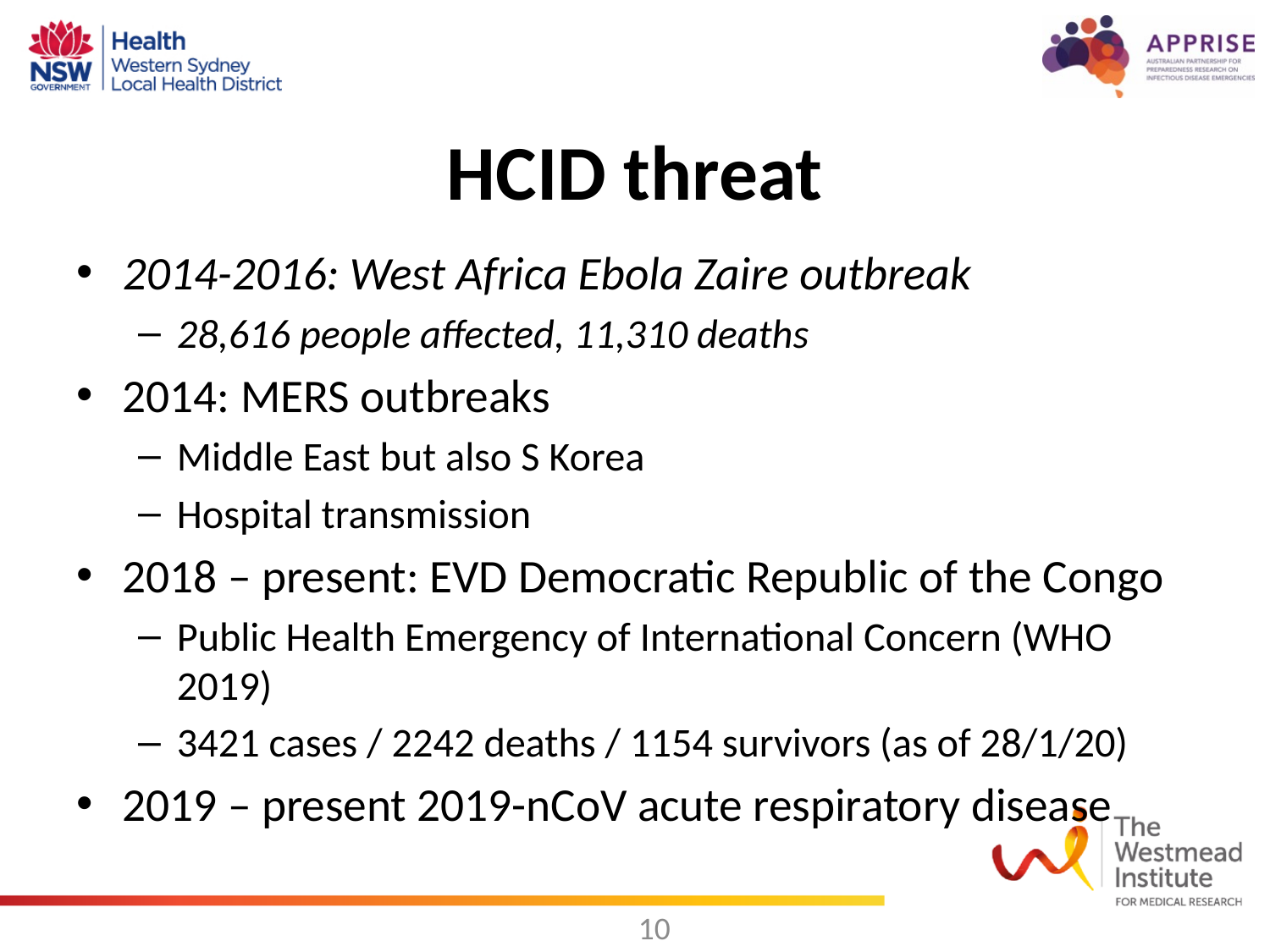

# HCID threat
2014-2016: West Africa Ebola Zaire outbreak
28,616 people affected, 11,310 deaths
2014: MERS outbreaks
Middle East but also S Korea
Hospital transmission
2018 – present: EVD Democratic Republic of the Congo
Public Health Emergency of International Concern (WHO 2019)
3421 cases / 2242 deaths / 1154 survivors (as of 28/1/20)
2019 – present 2019-nCoV acute respiratory disease

10